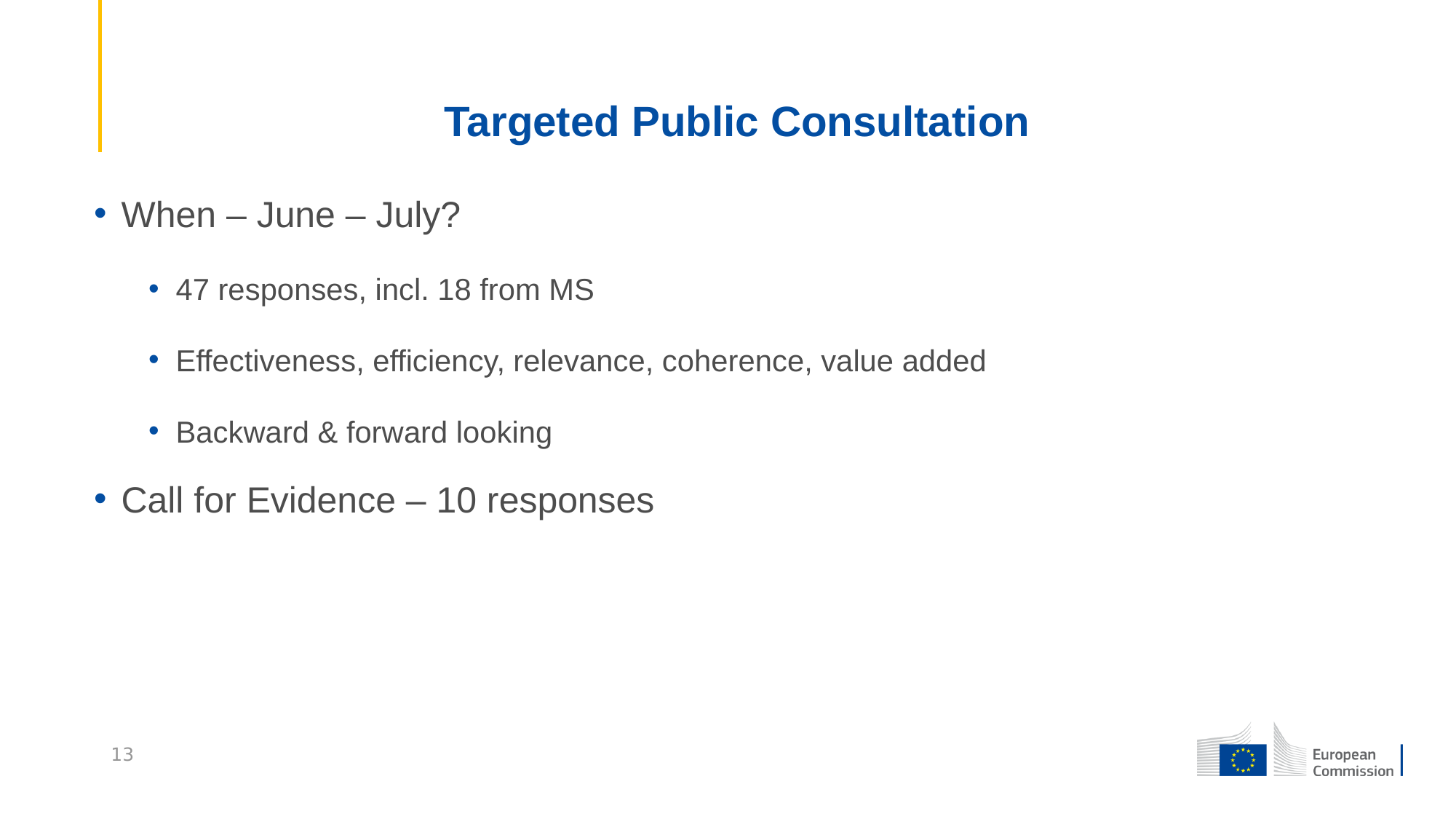

# Targeted Public Consultation
When – June – July?
47 responses, incl. 18 from MS
Effectiveness, efficiency, relevance, coherence, value added
Backward & forward looking
Call for Evidence – 10 responses

13